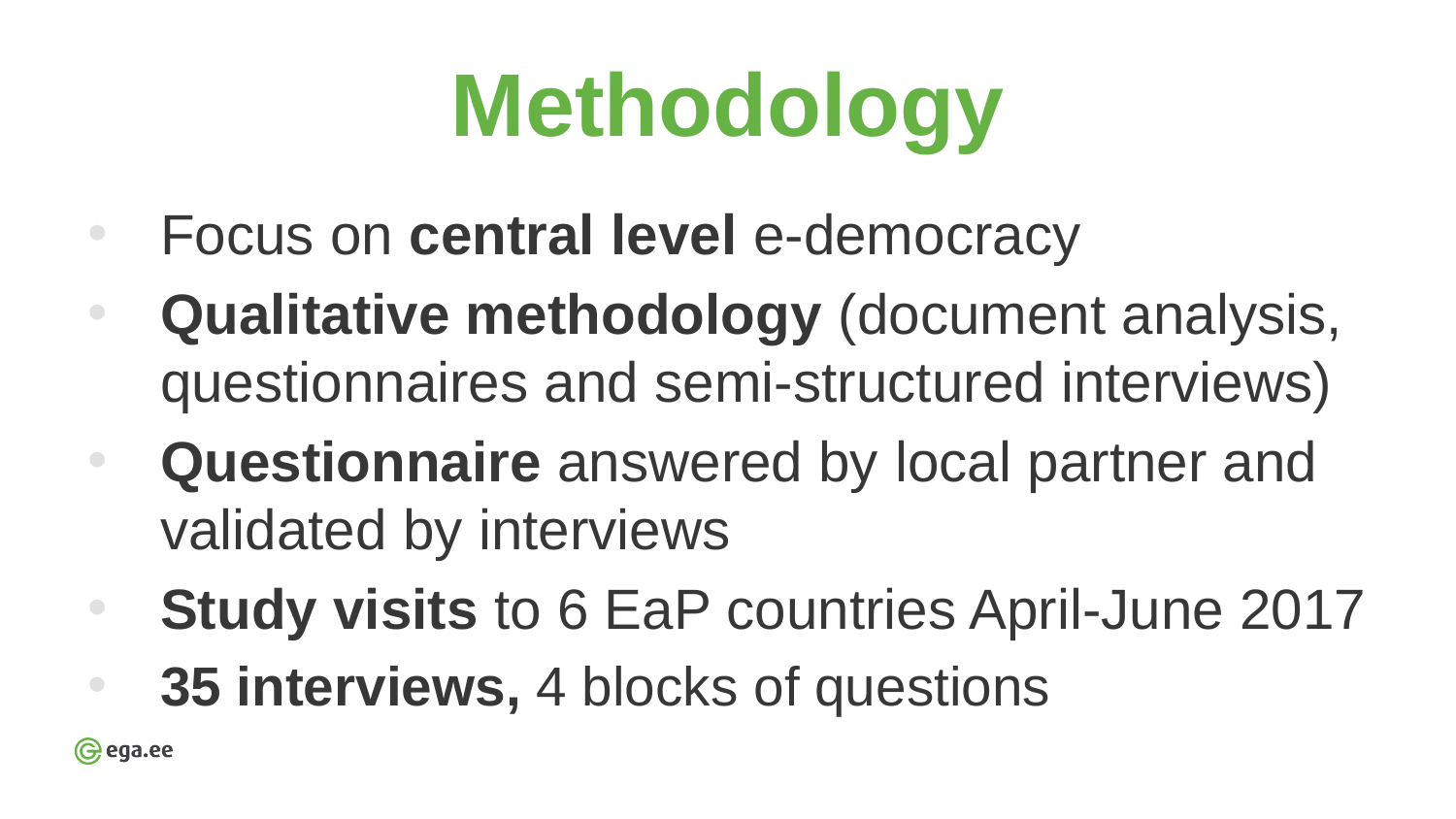

# Methodology
Focus on central level e-democracy
Qualitative methodology (document analysis, questionnaires and semi-structured interviews)
Questionnaire answered by local partner and validated by interviews
Study visits to 6 EaP countries April-June 2017
35 interviews, 4 blocks of questions